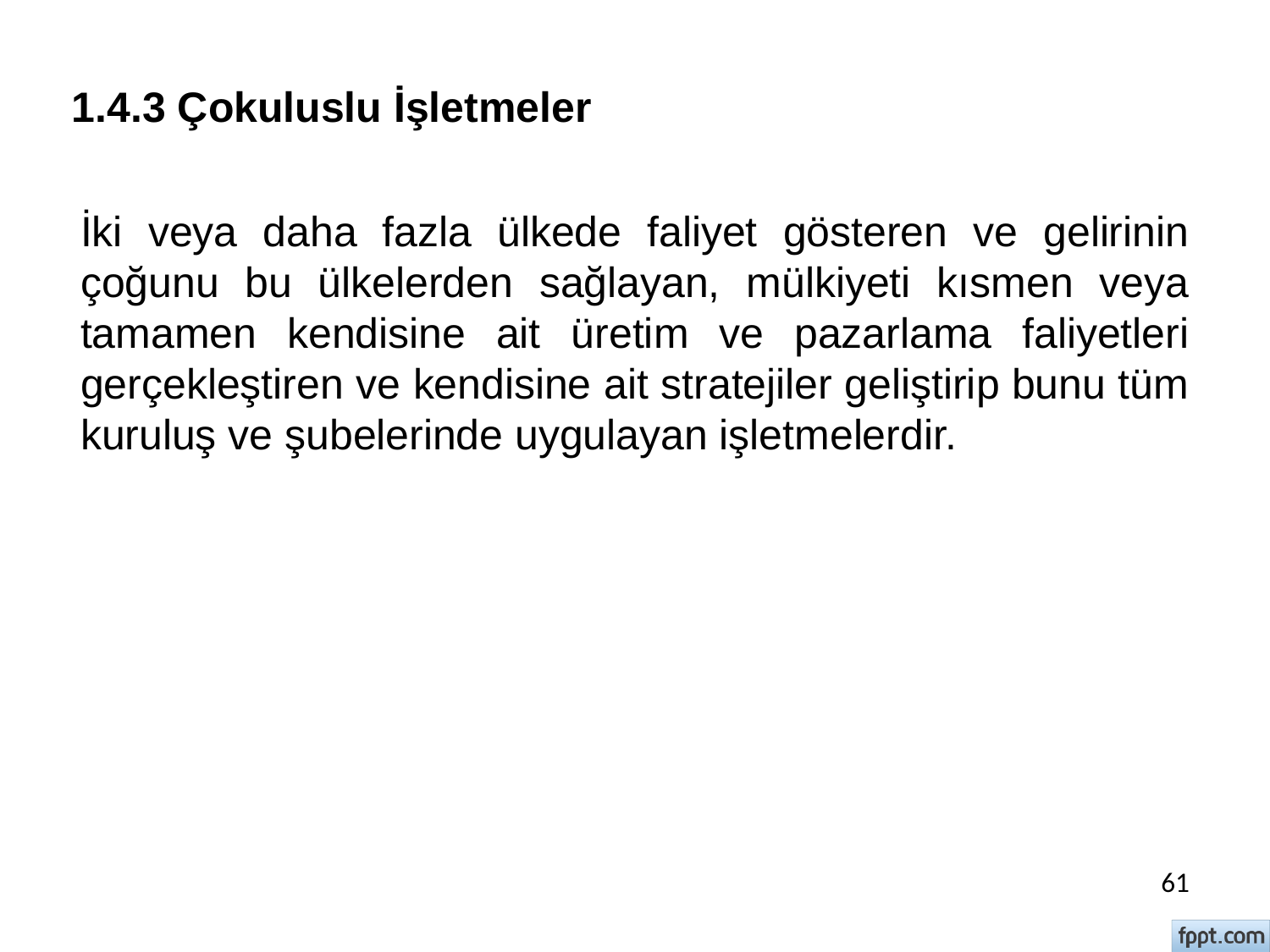

# 1.4.3 Çokuluslu İşletmeler
İki veya daha fazla ülkede faliyet gösteren ve gelirinin çoğunu bu ülkelerden sağlayan, mülkiyeti kısmen veya tamamen kendisine ait üretim ve pazarlama faliyetleri gerçekleştiren ve kendisine ait stratejiler geliştirip bunu tüm kuruluş ve şubelerinde uygulayan işletmelerdir.

61